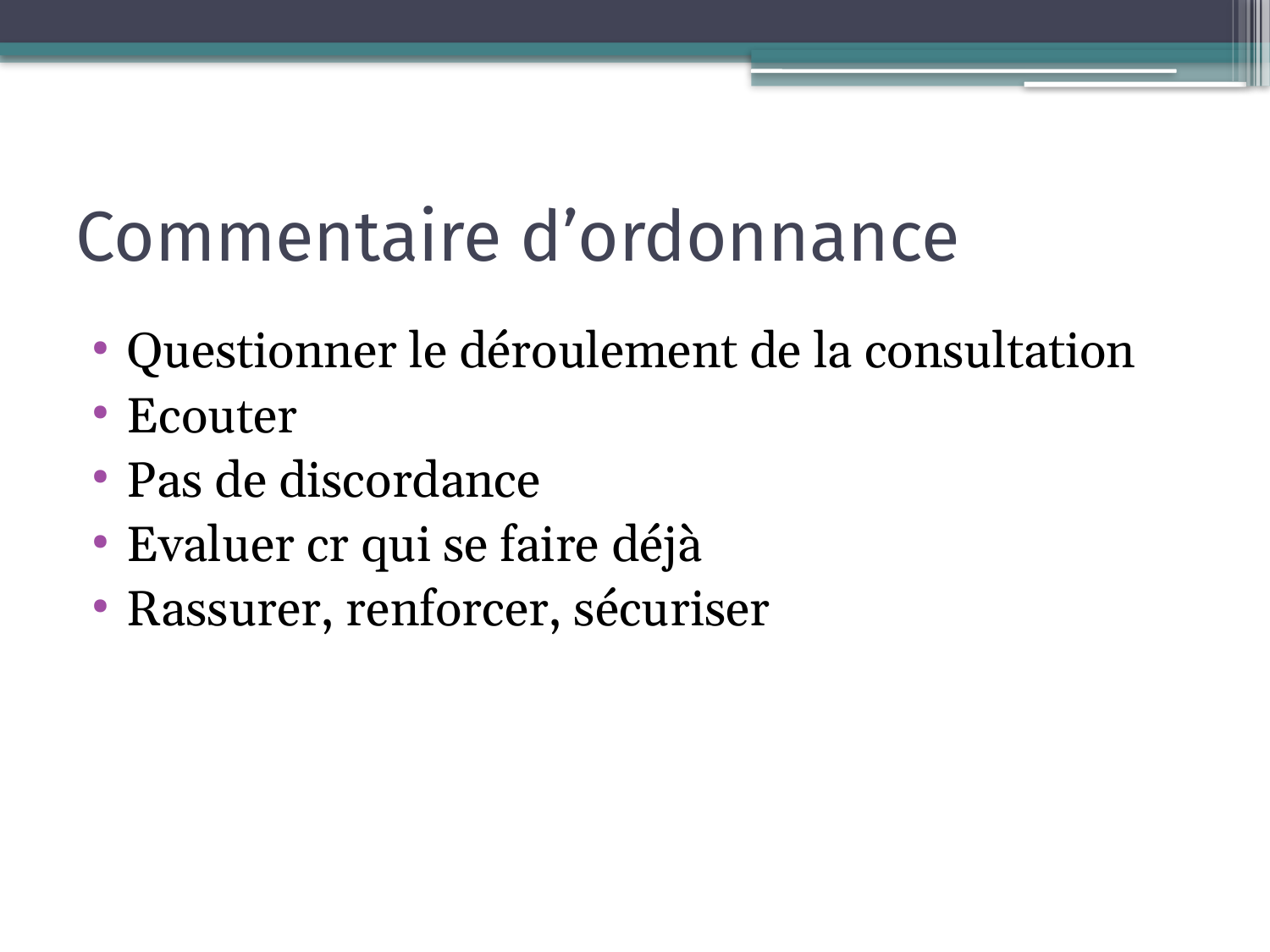

# Commentaire d’ordonnance
Questionner le déroulement de la consultation
Ecouter
Pas de discordance
Evaluer cr qui se faire déjà
Rassurer, renforcer, sécuriser